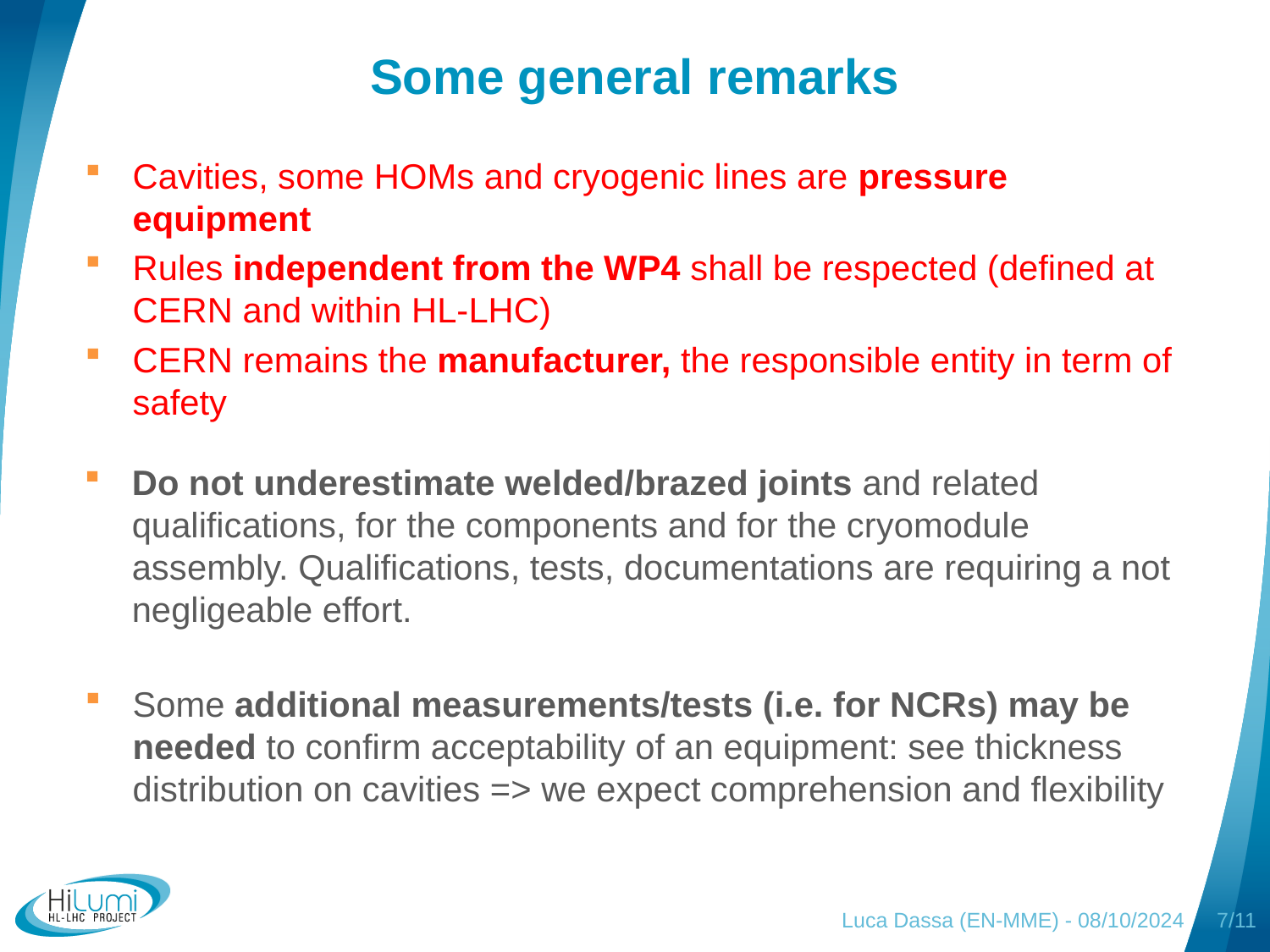

# Some general remarks
Cavities, some HOMs and cryogenic lines are pressure equipment
Rules independent from the WP4 shall be respected (defined at CERN and within HL-LHC)
CERN remains the manufacturer, the responsible entity in term of safety

Do not underestimate welded/brazed joints and related qualifications, for the components and for the cryomodule assembly. Qualifications, tests, documentations are requiring a not negligeable effort.
Some additional measurements/tests (i.e. for NCRs) may be needed to confirm acceptability of an equipment: see thickness distribution on cavities => we expect comprehension and flexibility
Luca Dassa (EN-MME) - 08/10/2024
7/11